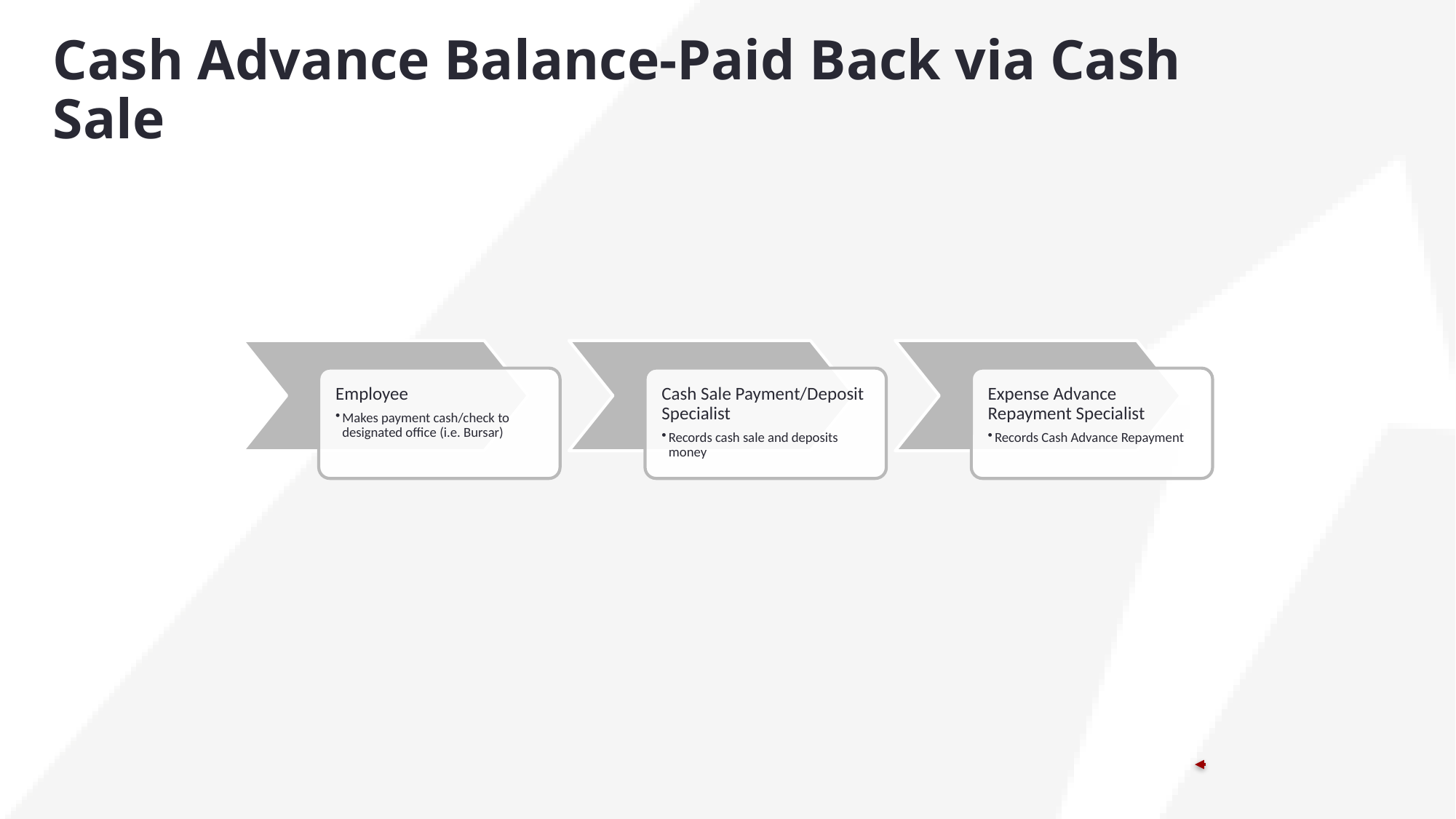

# Cash Advance Balance-Paid Back via Cash Sale
Employee
Makes payment cash/check to designated office (i.e. Bursar)
Cash Sale Payment/Deposit Specialist
Records cash sale and deposits money
Expense Advance Repayment Specialist
Records Cash Advance Repayment